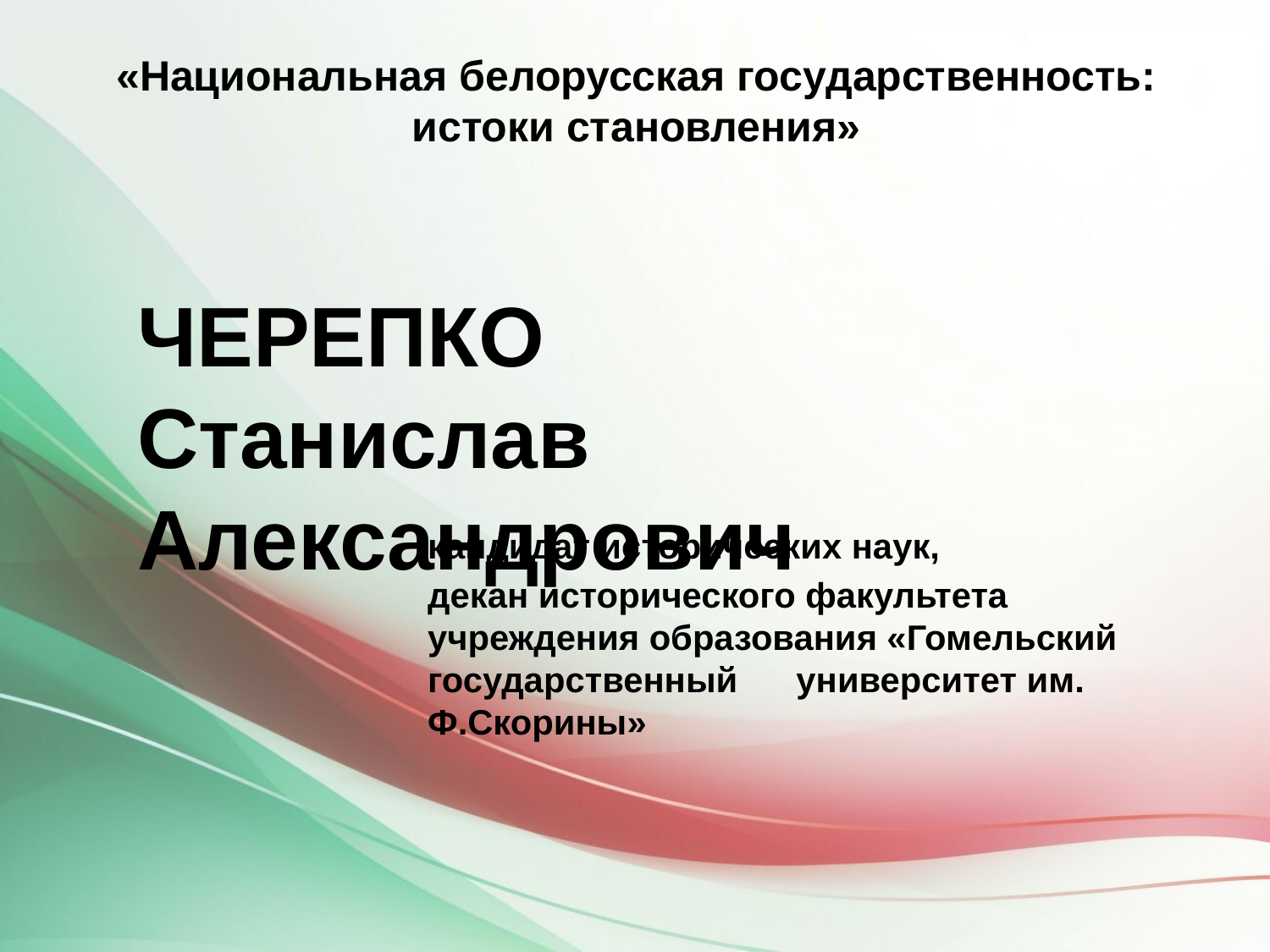

# «Национальная белорусская государственность: истоки становления»
ЧЕРЕПКО
Станислав Александрович
кандидат исторических наук,
декан исторического факультета учреждения образования «Гомельский государственный      университет им. Ф.Скорины»